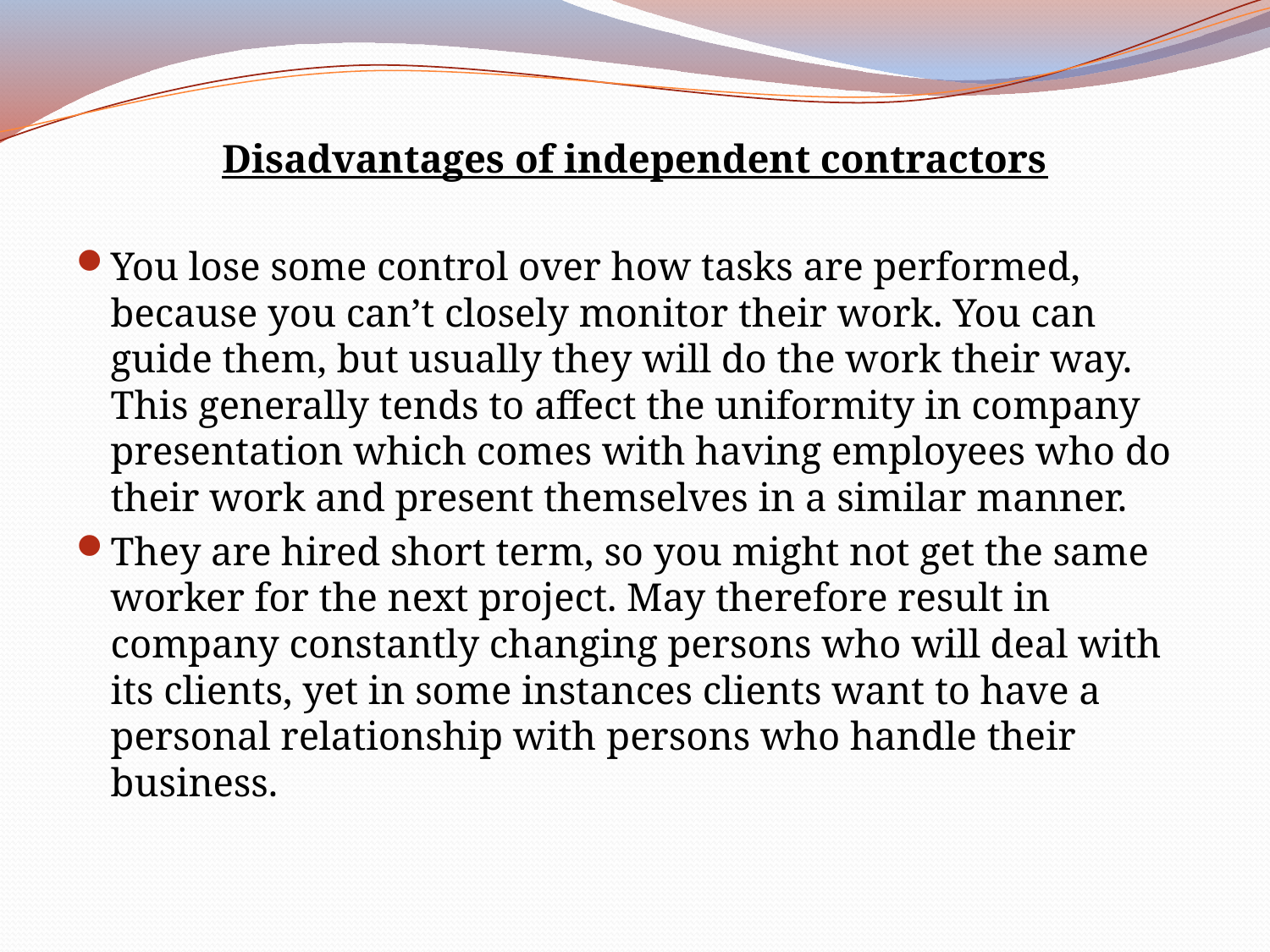

Disadvantages of independent contractors

You lose some control over how tasks are performed, because you can’t closely monitor their work. You can guide them, but usually they will do the work their way. This generally tends to affect the uniformity in company presentation which comes with having employees who do their work and present themselves in a similar manner.
They are hired short term, so you might not get the same worker for the next project. May therefore result in company constantly changing persons who will deal with its clients, yet in some instances clients want to have a personal relationship with persons who handle their business.